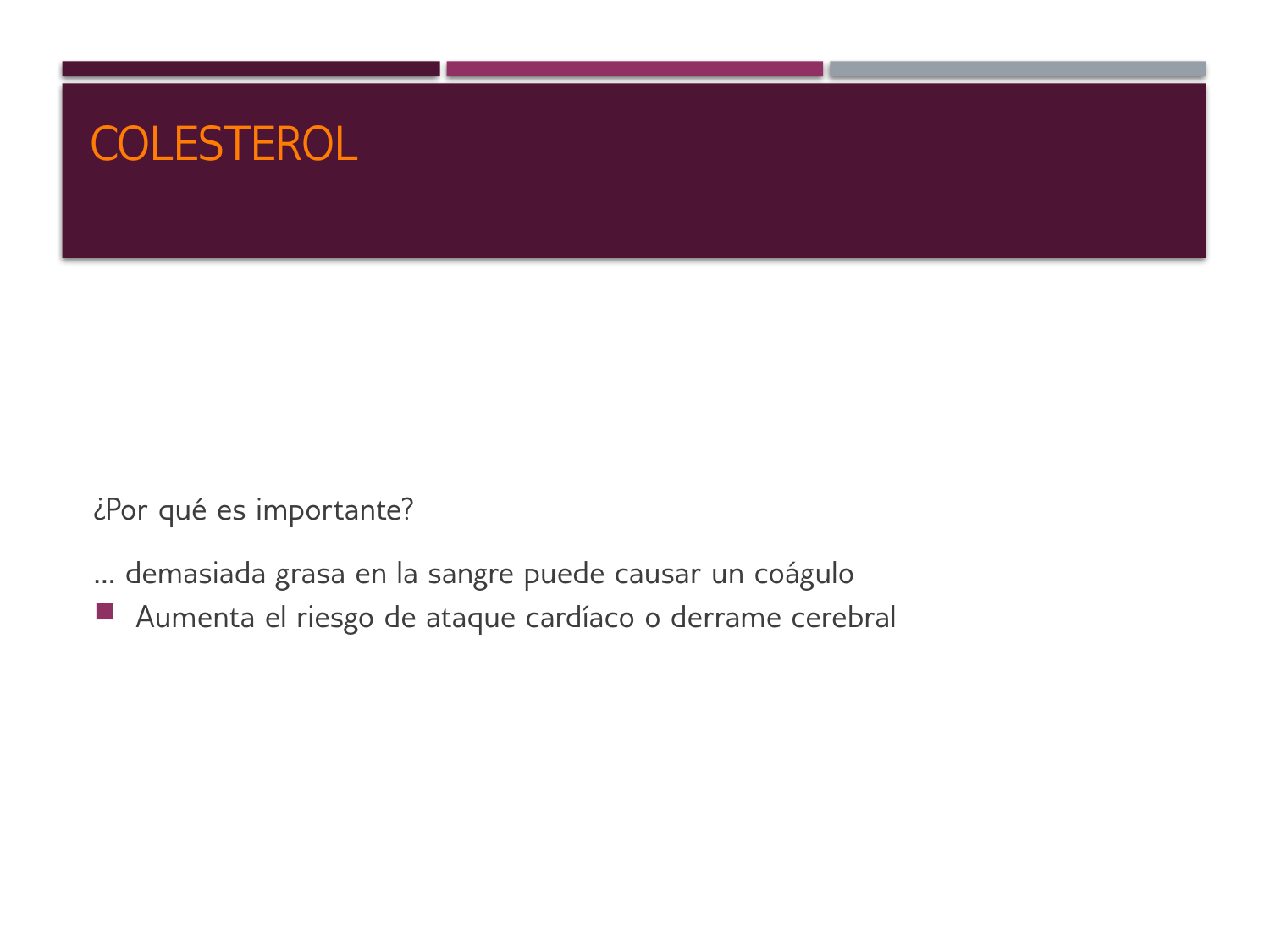

# COLESTEROL

¿Por qué es importante?
... demasiada grasa en la sangre puede causar un coágulo
Aumenta el riesgo de ataque cardíaco o derrame cerebral